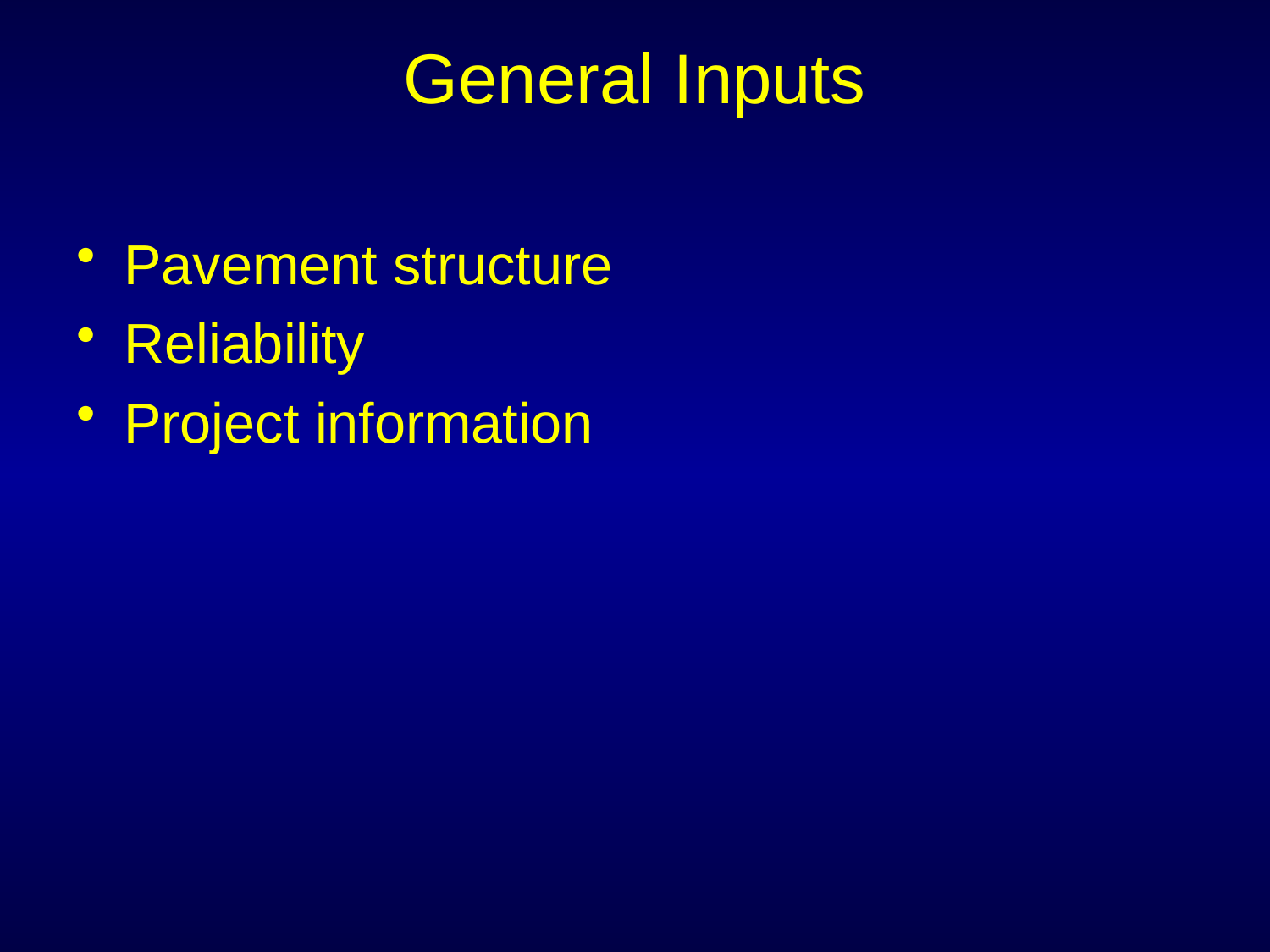

# General Inputs
Pavement structure
Reliability
Project information